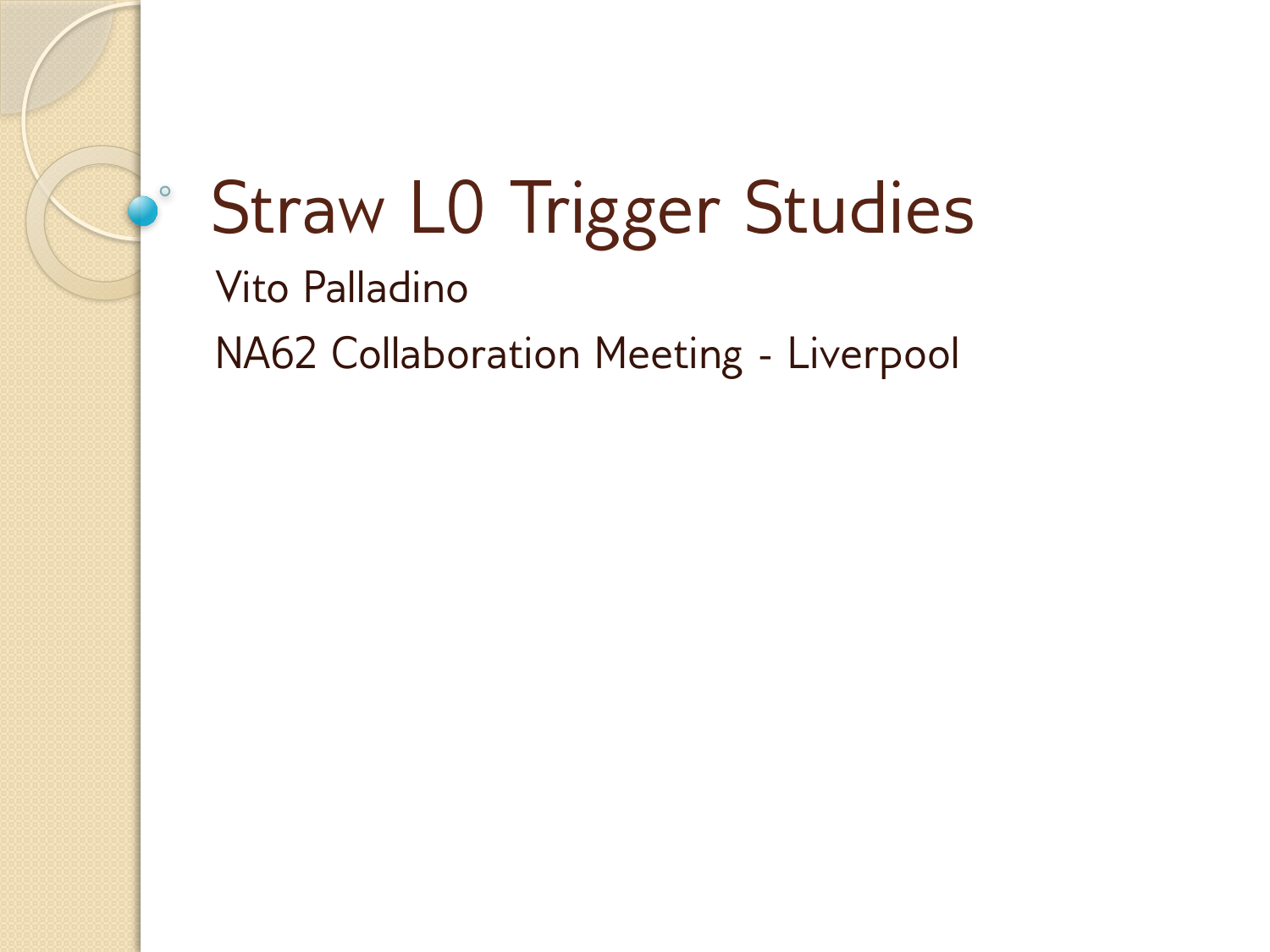

# Straw L0 Trigger Studies
Vito Palladino
NA62 Collaboration Meeting - Liverpool